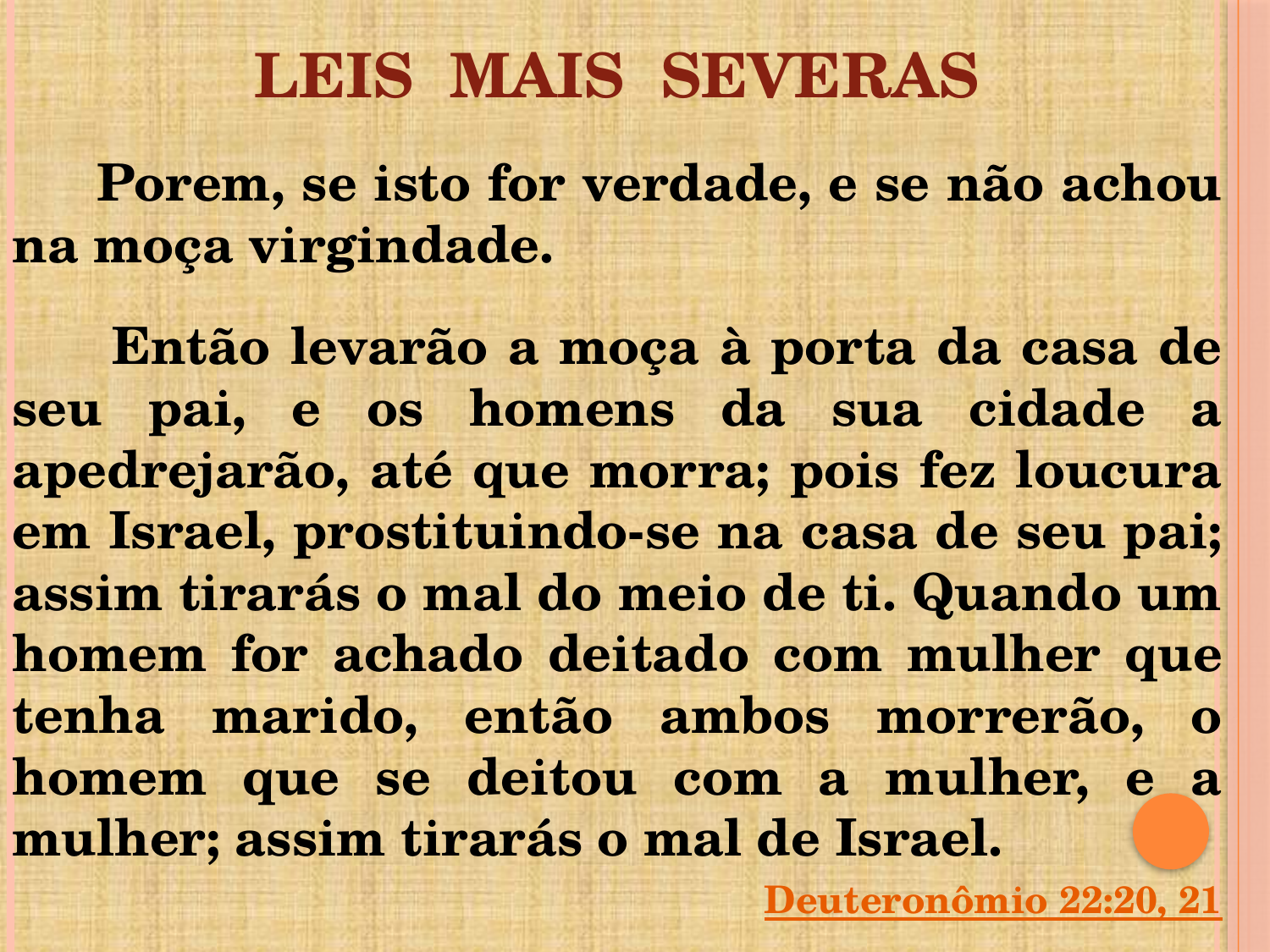

LEIS  MAIS  SEVERAS

     Porem, se isto for verdade, e se não achou na moça virgindade.

     Então levarão a moça à porta da casa de seu pai, e os homens da sua cidade a apedrejarão, até que morra; pois fez loucura em Israel, prostituindo-se na casa de seu pai; assim tirarás o mal do meio de ti. Quando um homem for achado deitado com mulher que tenha marido, então ambos morrerão, o homem que se deitou com a mulher, e a mulher; assim tirarás o mal de Israel.
Deuteronômio 22:20, 21